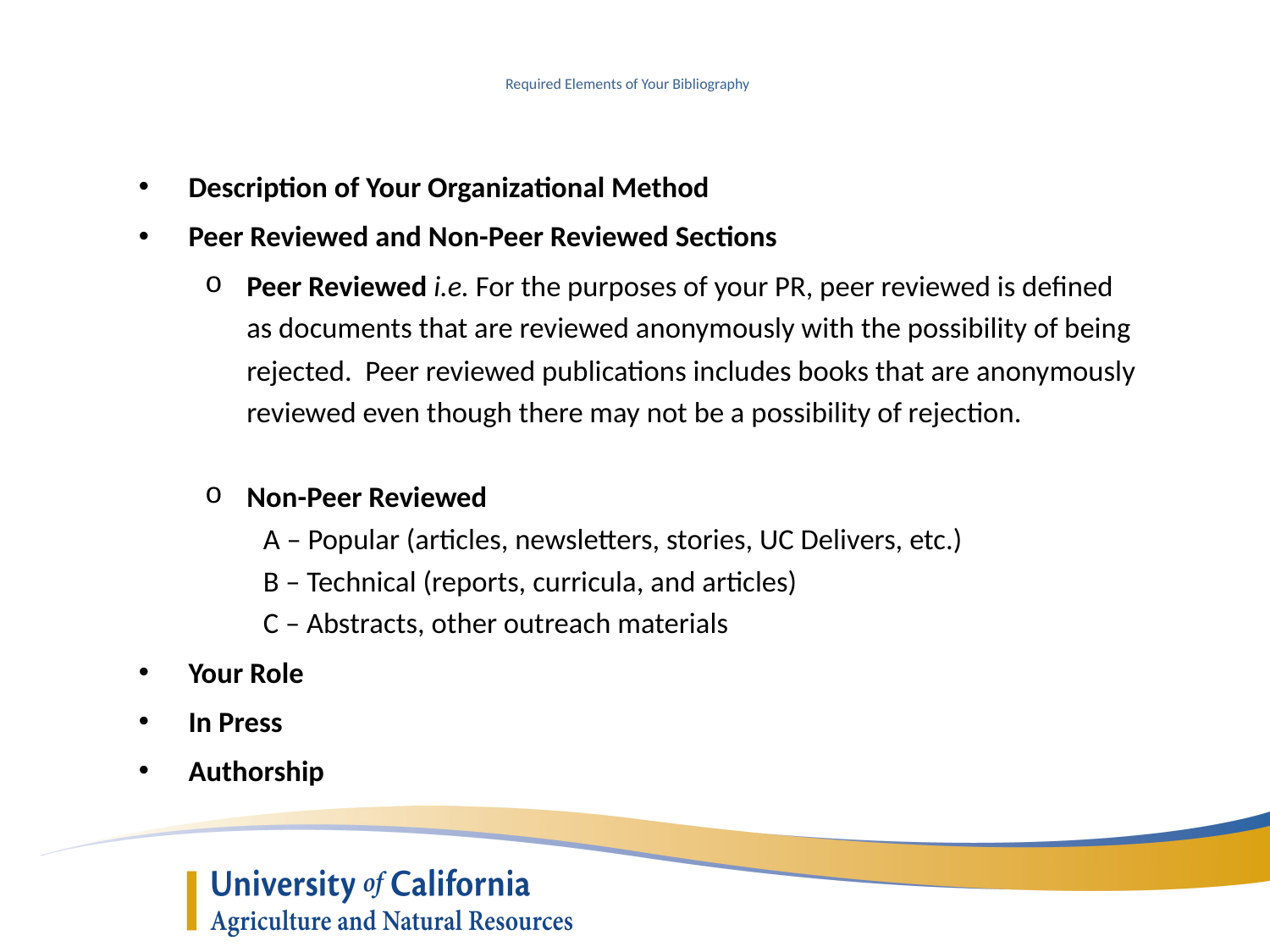

Required Elements of Your Bibliography
Description of Your Organizational Method
Peer Reviewed and Non-Peer Reviewed Sections
Peer Reviewed i.e. For the purposes of your PR, peer reviewed is defined as documents that are reviewed anonymously with the possibility of being rejected.  Peer reviewed publications includes books that are anonymously reviewed even though there may not be a possibility of rejection.

Non-Peer Reviewed
A – Popular (articles, newsletters, stories, UC Delivers, etc.)
B – Technical (reports, curricula, and articles)
C – Abstracts, other outreach materials
Your Role
In Press
Authorship